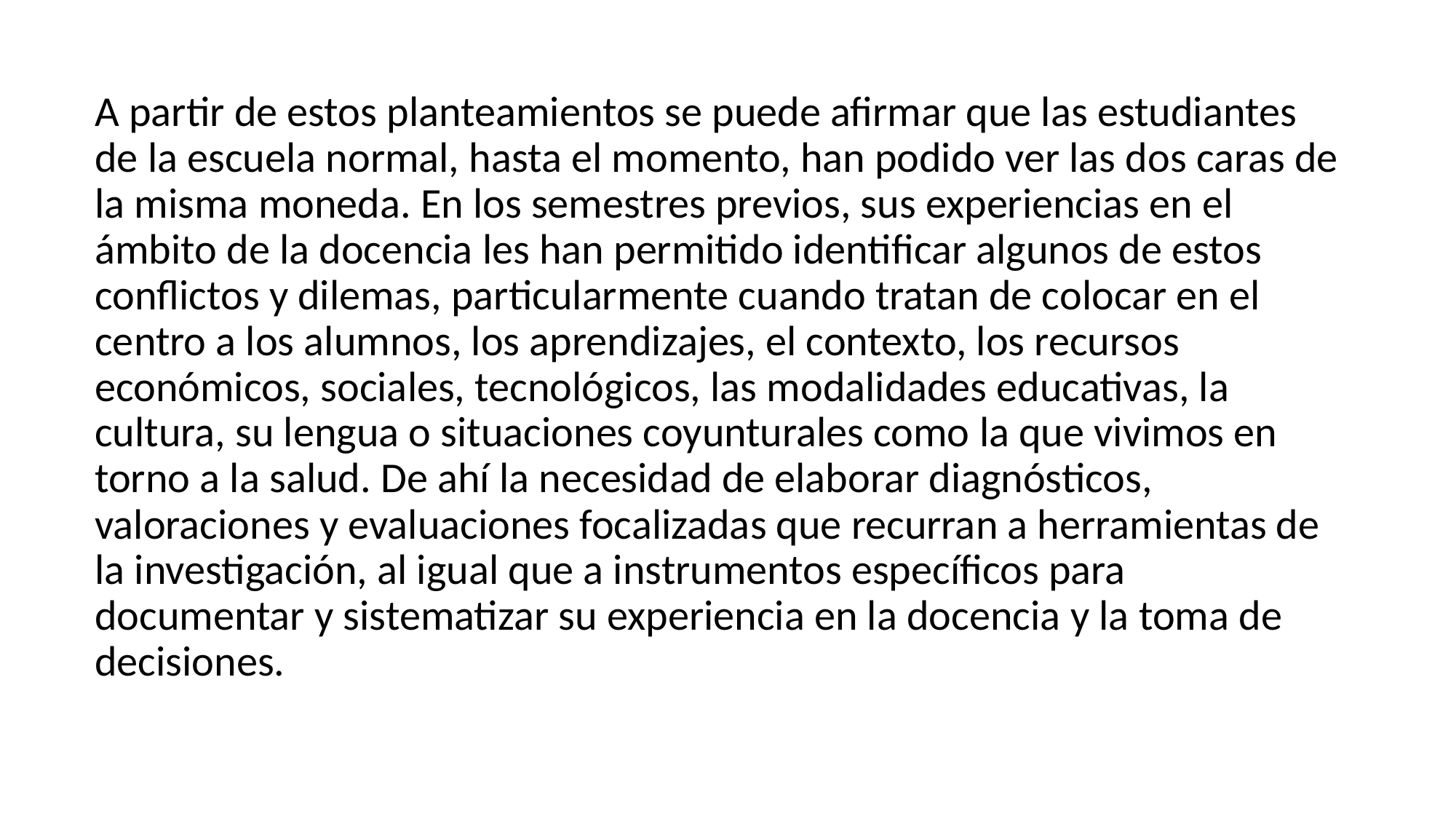

A partir de estos planteamientos se puede afirmar que las estudiantes de la escuela normal, hasta el momento, han podido ver las dos caras de la misma moneda. En los semestres previos, sus experiencias en el ámbito de la docencia les han permitido identificar algunos de estos conflictos y dilemas, particularmente cuando tratan de colocar en el centro a los alumnos, los aprendizajes, el contexto, los recursos económicos, sociales, tecnológicos, las modalidades educativas, la cultura, su lengua o situaciones coyunturales como la que vivimos en torno a la salud. De ahí la necesidad de elaborar diagnósticos, valoraciones y evaluaciones focalizadas que recurran a herramientas de la investigación, al igual que a instrumentos específicos para documentar y sistematizar su experiencia en la docencia y la toma de decisiones.